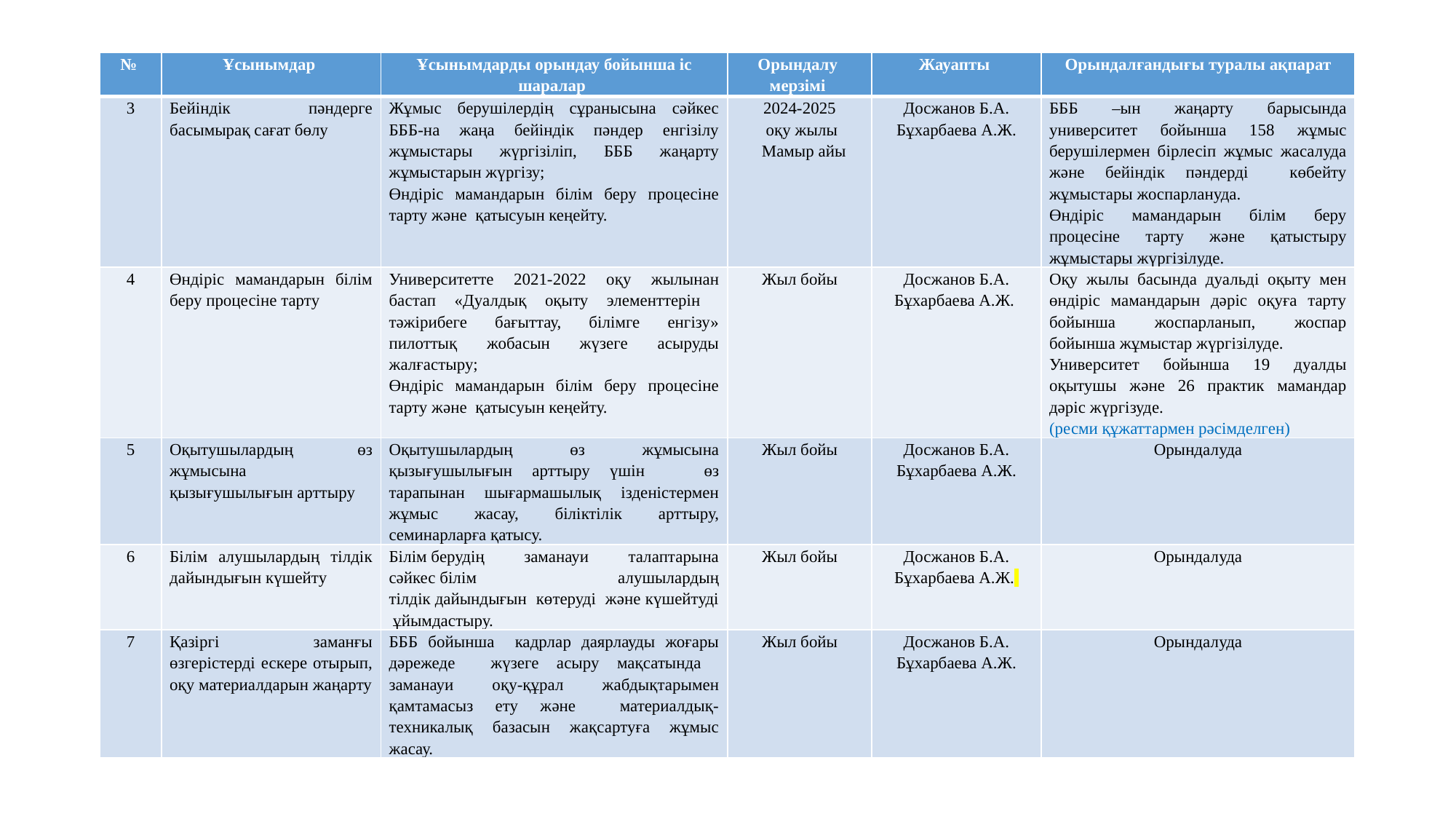

| № | Ұсынымдар | Ұсынымдарды орындау бойынша іс шаралар | Орындалу мерзімі | Жауапты | Орындалғандығы туралы ақпарат |
| --- | --- | --- | --- | --- | --- |
| 3 | Бейіндік пәндерге басымырақ сағат бөлу | Жұмыс берушілердің сұранысына сәйкес БББ-на жаңа бейіндік пәндер енгізілу жұмыстары жүргізіліп, БББ жаңарту жұмыстарын жүргізу; Өндіріс мамандарын білім беру процесіне тарту және қатысуын кеңейту. | 2024-2025 оқу жылы Мамыр айы | Досжанов Б.А. Бұхарбаева А.Ж. | БББ –ын жаңарту барысында университет бойынша 158 жұмыс берушілермен бірлесіп жұмыс жасалуда және бейіндік пәндерді көбейту жұмыстары жоспарлануда. Өндіріс мамандарын білім беру процесіне тарту және қатыстыру жұмыстары жүргізілуде. |
| 4 | Өндіріс мамандарын білім беру процесіне тарту | Университетте 2021-2022 оқу жылынан бастап «Дуалдық оқыту элементтерін тәжірибеге бағыттау, білімге енгізу» пилоттық жобасын жүзеге асыруды жалғастыру; Өндіріс мамандарын білім беру процесіне тарту және қатысуын кеңейту. | Жыл бойы | Досжанов Б.А. Бұхарбаева А.Ж. | Оқу жылы басында дуальді оқыту мен өндіріс мамандарын дәріс оқуға тарту бойынша жоспарланып, жоспар бойынша жұмыстар жүргізілуде. Университет бойынша 19 дуалды оқытушы және 26 практик мамандар дәріс жүргізуде. (ресми құжаттармен рәсімделген) |
| 5 | Оқытушылардың өз жұмысына қызығушылығын арттыру | Оқытушылардың өз жұмысына қызығушылығын арттыру үшін өз тарапынан шығармашылық ізденістермен жұмыс жасау, біліктілік арттыру, семинарларға қатысу. | Жыл бойы | Досжанов Б.А. Бұхарбаева А.Ж. | Орындалуда |
| 6 | Білім алушылардың тілдік дайындығын күшейту | Білім берудің заманауи талаптарына сәйкес білім алушылардың тілдік дайындығын көтеруді және күшейтуді ұйымдастыру. | Жыл бойы | Досжанов Б.А. Бұхарбаева А.Ж. | Орындалуда |
| 7 | Қазіргі заманғы өзгерістерді ескере отырып, оқу материалдарын жаңарту | БББ бойынша кадрлар даярлауды жоғары дәрежеде жүзеге асыру мақсатында заманауи оқу-құрал жабдықтарымен қамтамасыз ету және материалдық-техникалық базасын жақсартуға жұмыс жасау. | Жыл бойы | Досжанов Б.А. Бұхарбаева А.Ж. | Орындалуда |